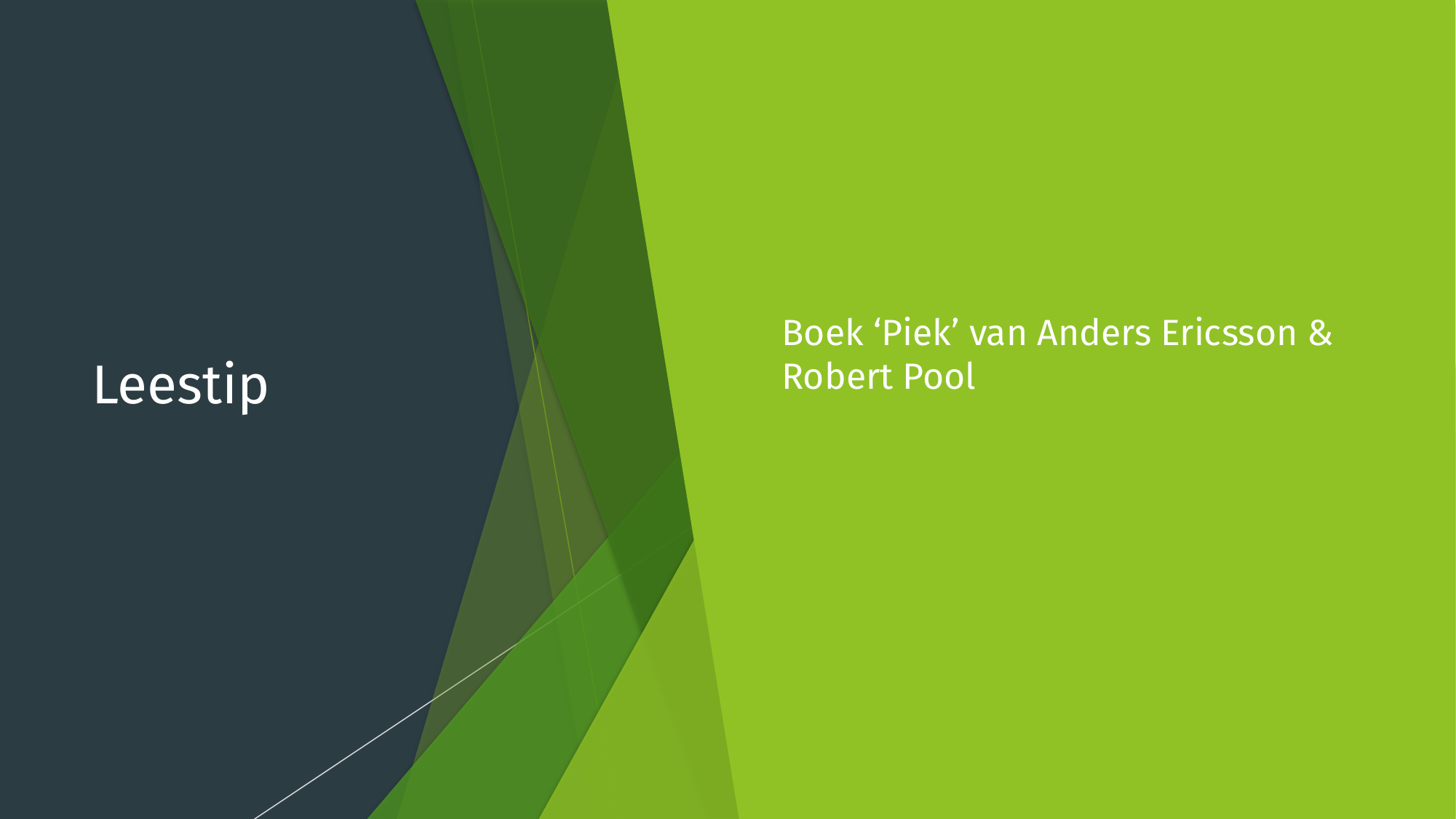

# Leestip
Boek ‘Piek’ van Anders Ericsson & Robert Pool